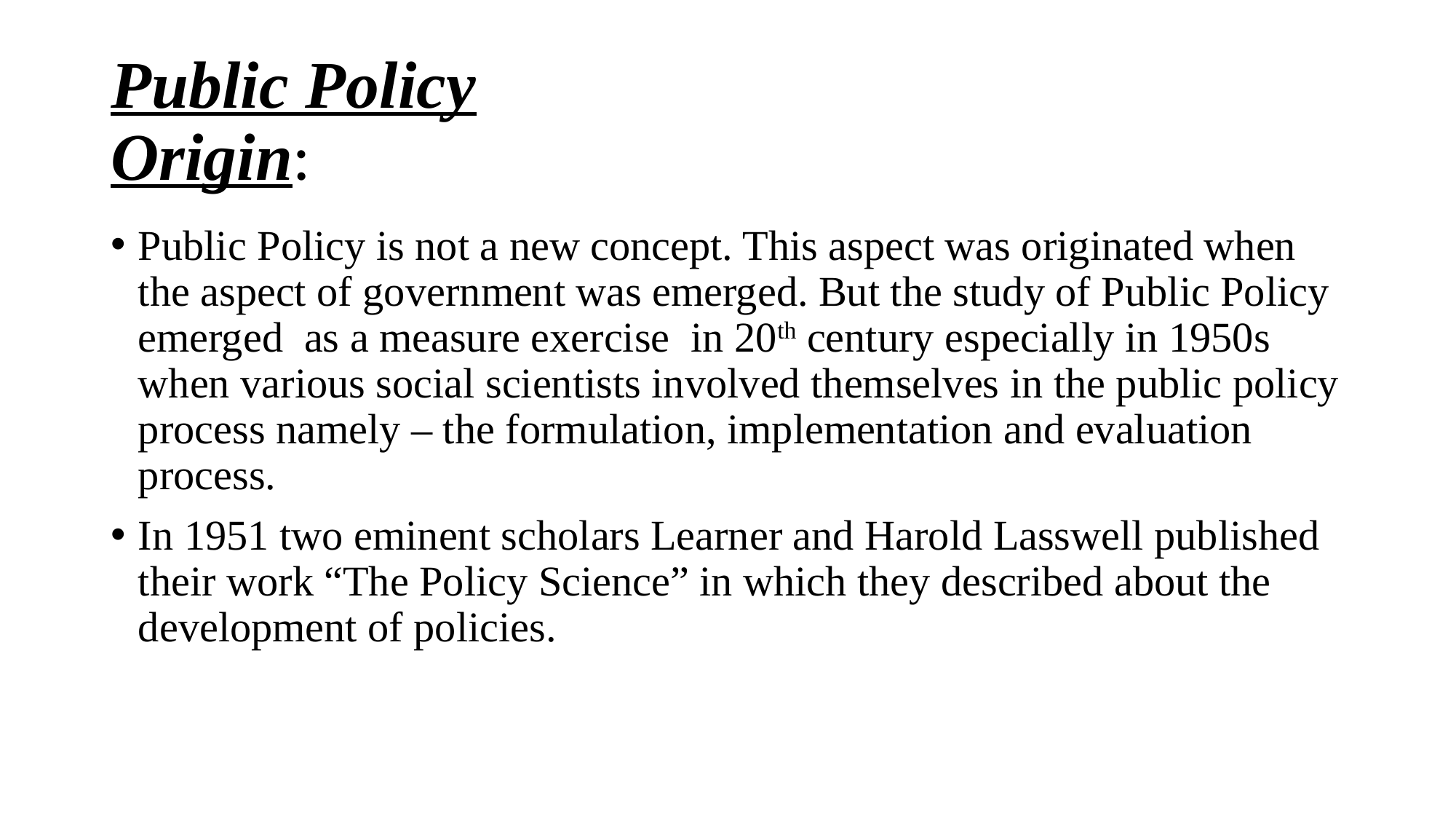

# Public Policy Origin:
Public Policy is not a new concept. This aspect was originated when the aspect of government was emerged. But the study of Public Policy emerged  as a measure exercise  in 20th century especially in 1950s when various social scientists involved themselves in the public policy process namely – the formulation, implementation and evaluation process.
In 1951 two eminent scholars Learner and Harold Lasswell published their work “The Policy Science” in which they described about the development of policies.